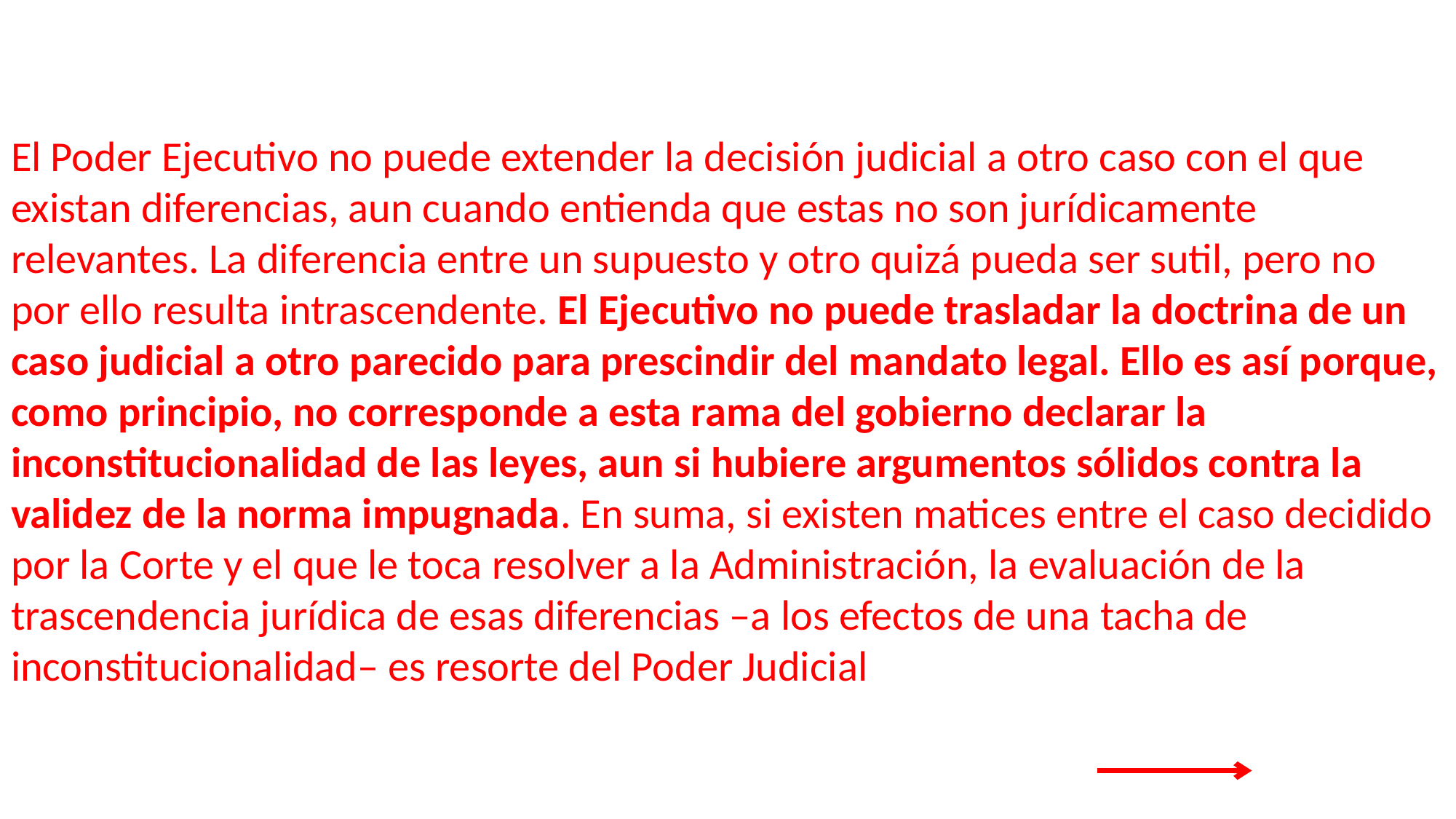

# El Poder Ejecutivo no puede extender la decisión judicial a otro caso con el que existan diferencias, aun cuando entienda que estas no son jurídicamente relevantes. La diferencia entre un supuesto y otro quizá pueda ser sutil, pero no por ello resulta intrascendente. El Ejecutivo no puede trasladar la doctrina de un caso judicial a otro parecido para prescindir del mandato legal. Ello es así porque, como principio, no corresponde a esta rama del gobierno declarar la inconstitucionalidad de las leyes, aun si hubiere argumentos sólidos contra la validez de la norma impugnada. En suma, si existen matices entre el caso decidido por la Corte y el que le toca resolver a la Administración, la evaluación de la trascendencia jurídica de esas diferencias –a los efectos de una tacha de inconstitucionalidad– es resorte del Poder Judicial